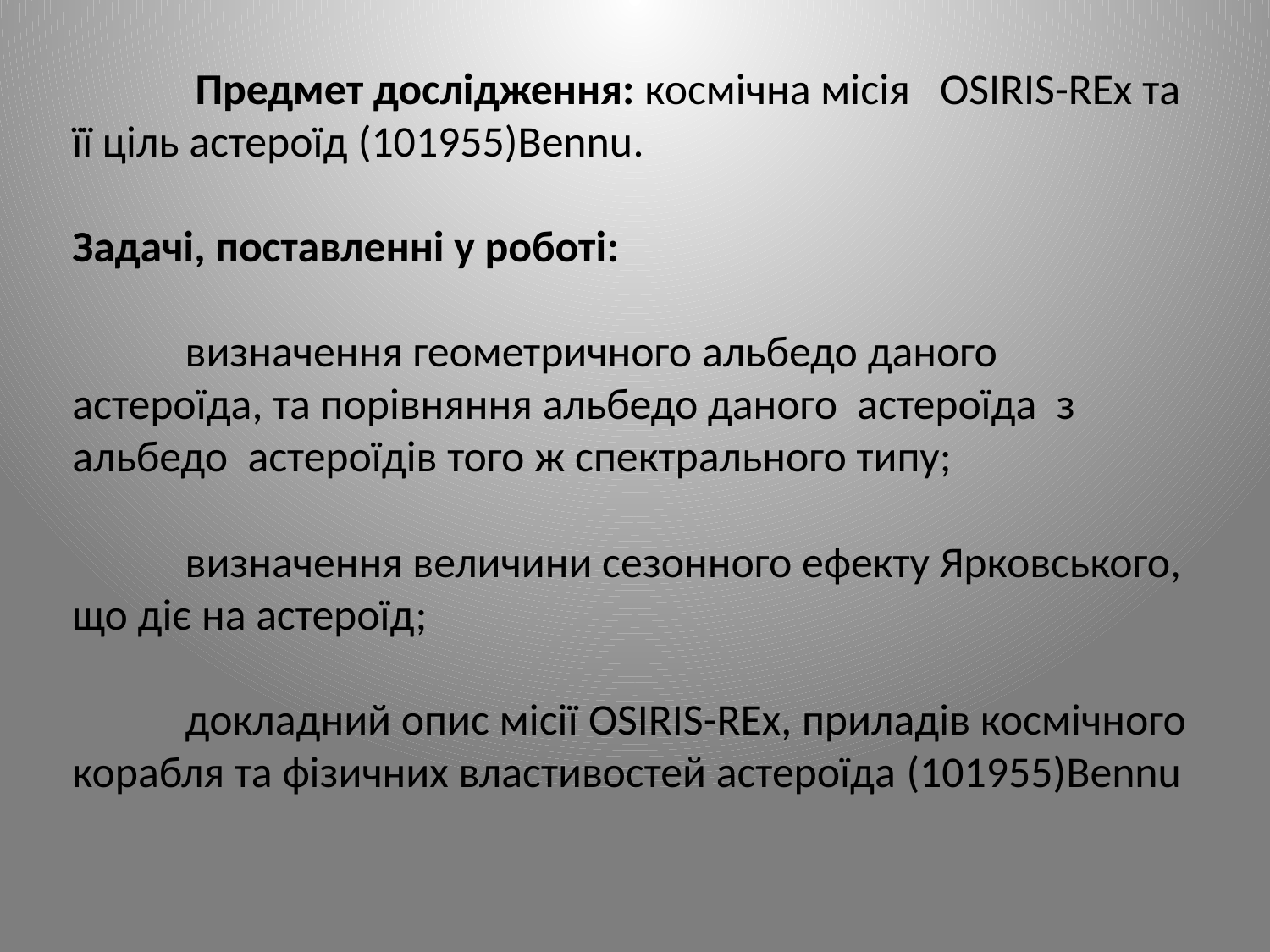

# Предмет дослідження: космічна місія   OSIRIS-REx та її ціль астероїд (101955)Bennu. Задачі, поставленні у роботі: визначення геометричного альбедо даного астероїда, та порівняння альбедо даного  астероїда  з альбедо  астероїдів того ж спектрального типу; визначення величини сезонного ефекту Ярковського, що діє на астероїд; докладний опис місії OSIRIS-REx, приладів космічного корабля та фізичних властивостей астероїда (101955)Bennu